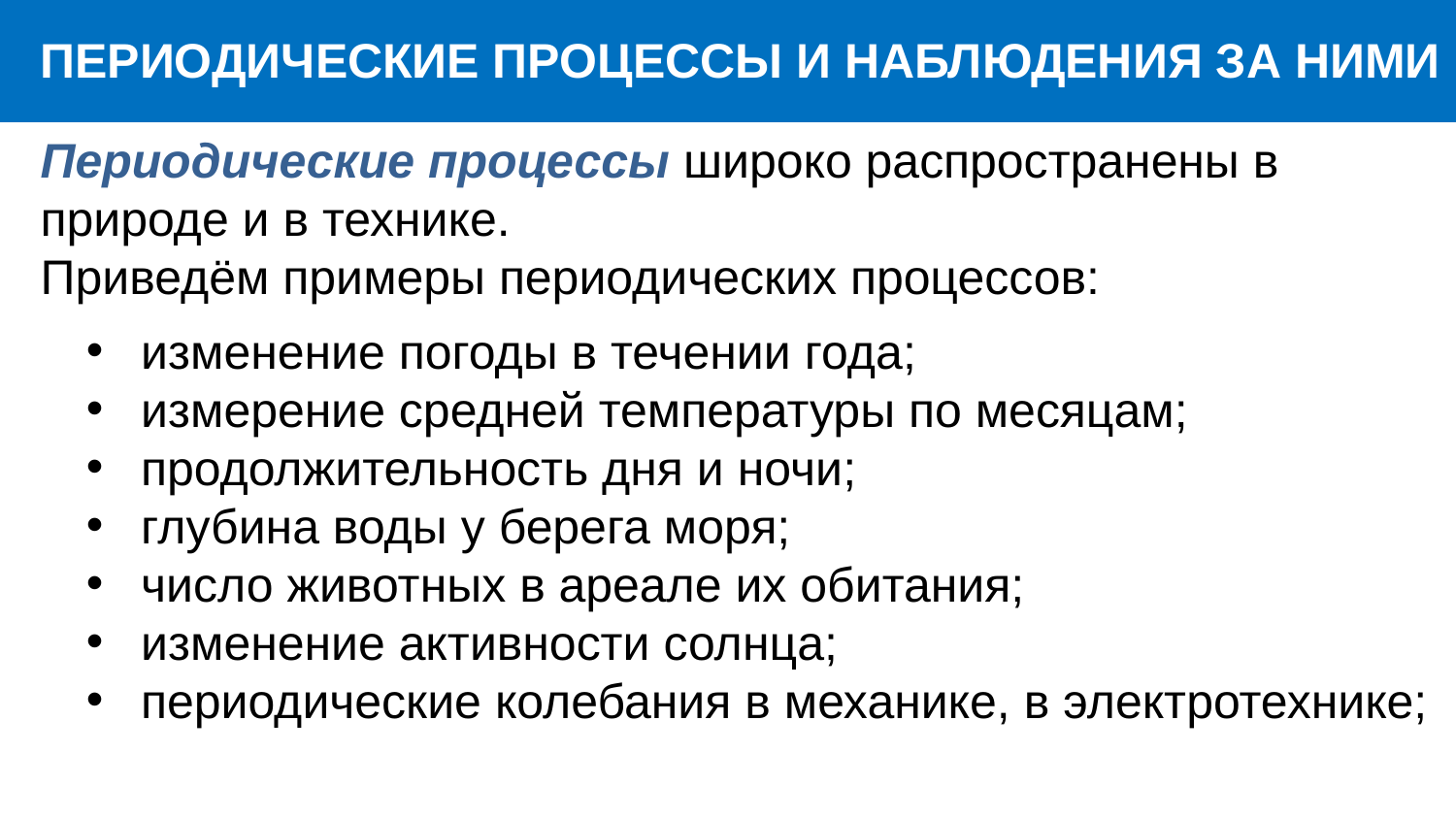

ПЕРИОДИЧЕСКИЕ ПРОЦЕССЫ И НАБЛЮДЕНИЯ ЗА НИМИ
Периодические процессы широко распространены в природе и в технике.
Приведём примеры периодических процессов:
изменение погоды в течении года;
измерение средней температуры по месяцам;
продолжительность дня и ночи;
глубина воды у берега моря;
число животных в ареале их обитания;
изменение активности солнца;
периодические колебания в механике, в электротехнике;